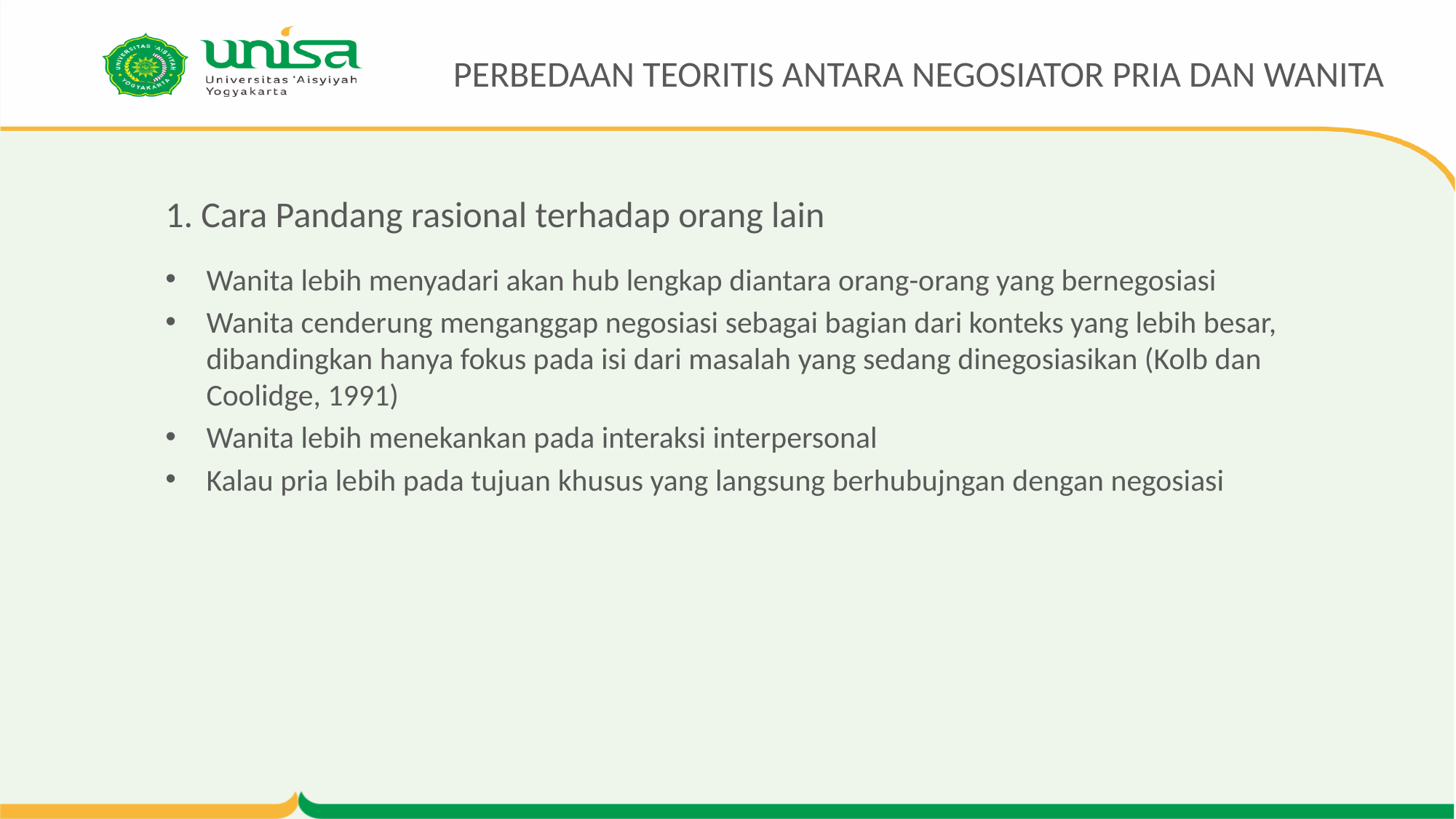

PERBEDAAN TEORITIS ANTARA NEGOSIATOR PRIA DAN WANITA
# 1. Cara Pandang rasional terhadap orang lain
Wanita lebih menyadari akan hub lengkap diantara orang-orang yang bernegosiasi
Wanita cenderung menganggap negosiasi sebagai bagian dari konteks yang lebih besar, dibandingkan hanya fokus pada isi dari masalah yang sedang dinegosiasikan (Kolb dan Coolidge, 1991)
Wanita lebih menekankan pada interaksi interpersonal
Kalau pria lebih pada tujuan khusus yang langsung berhubujngan dengan negosiasi